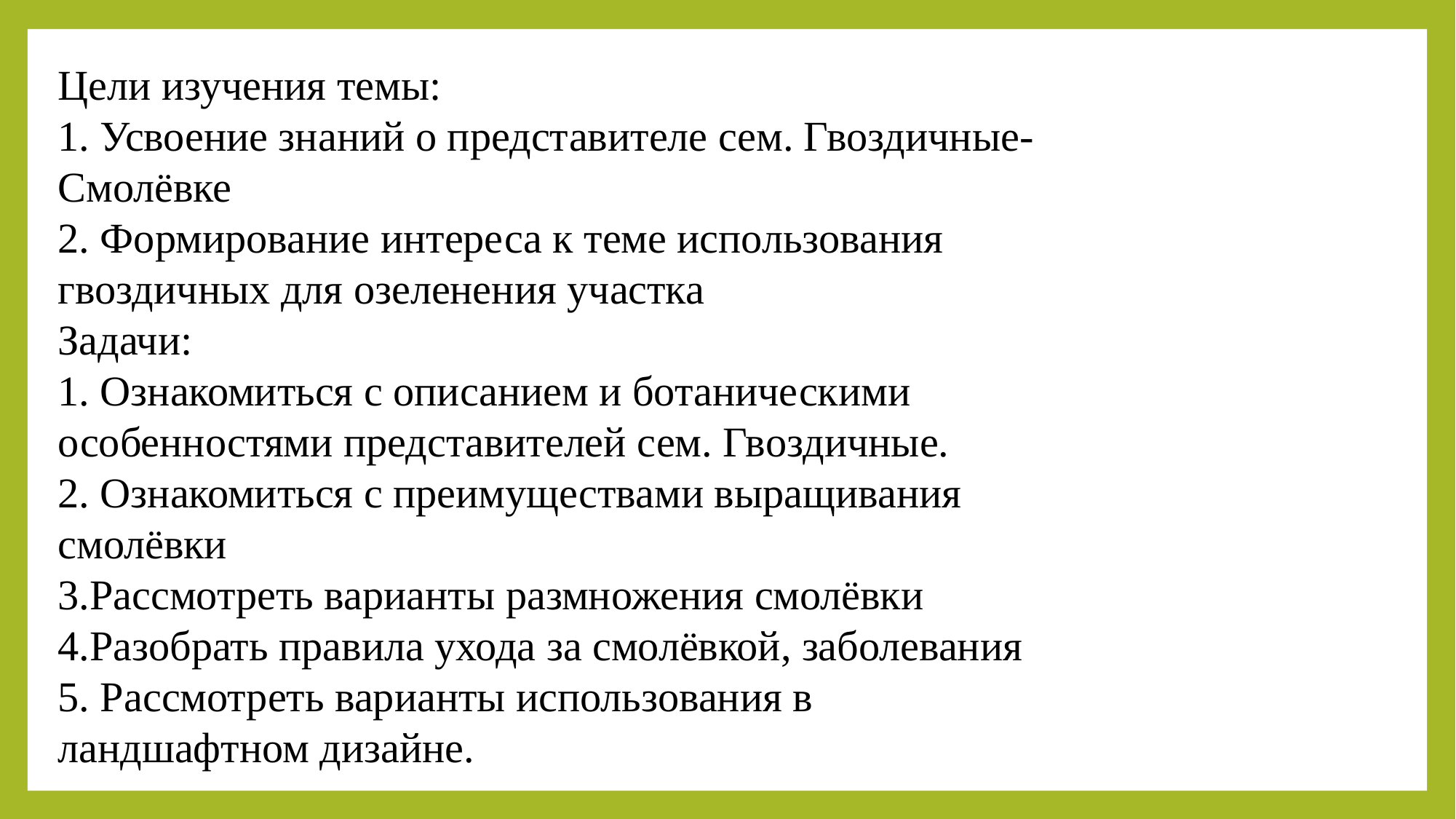

Цели изучения темы:
1. Усвоение знаний о представителе сем. Гвоздичные- Смолёвке
2. Формирование интереса к теме использования гвоздичных для озеленения участка
Задачи:
1. Ознакомиться с описанием и ботаническими особенностями представителей сем. Гвоздичные.
2. Ознакомиться с преимуществами выращивания смолёвки
3.Рассмотреть варианты размножения смолёвки
4.Разобрать правила ухода за смолёвкой, заболевания
5. Рассмотреть варианты использования в ландшафтном дизайне.